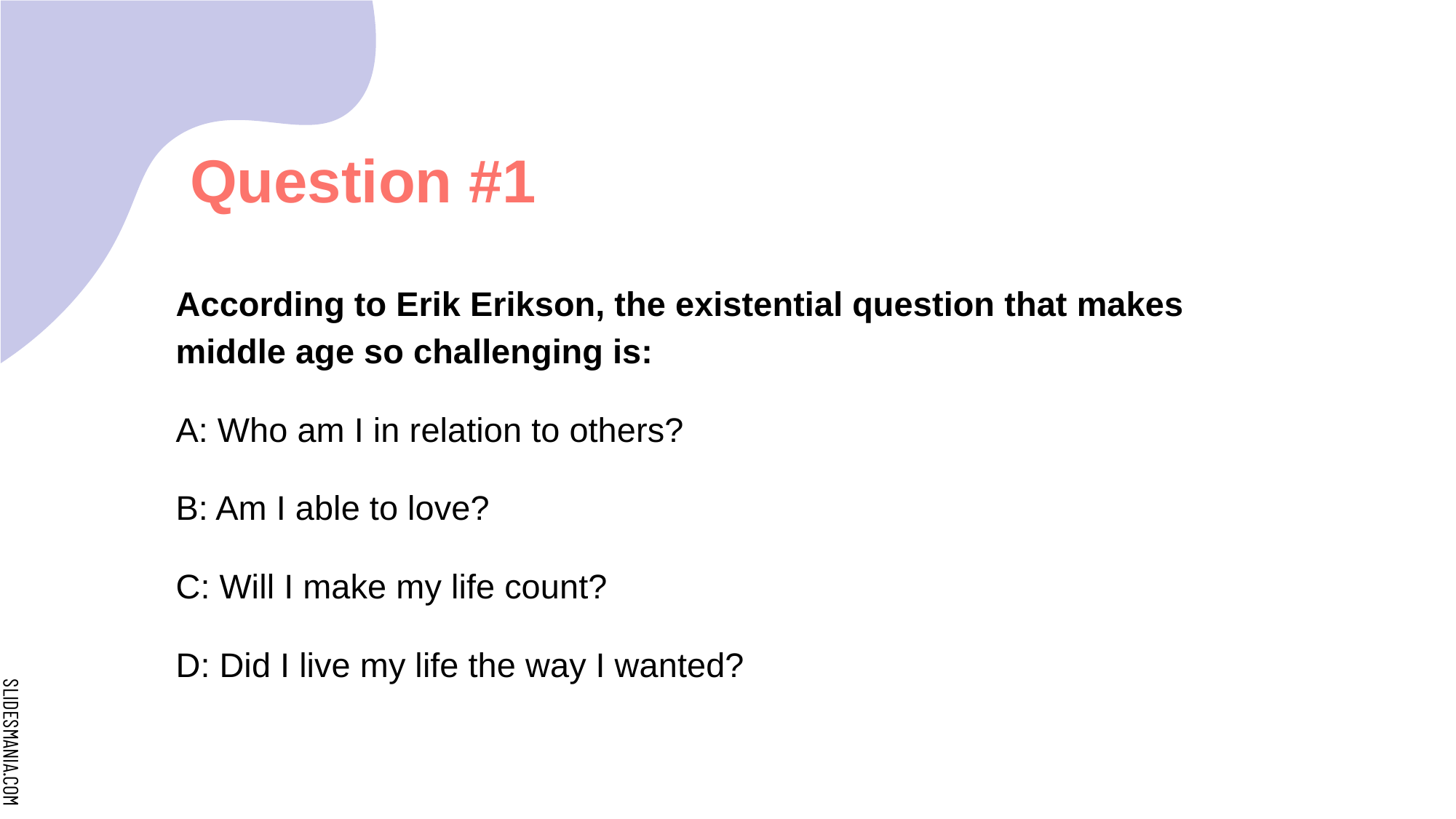

# Question #1
According to Erik Erikson, the existential question that makes middle age so challenging is:

A: Who am I in relation to others?

B: Am I able to love?

C: Will I make my life count?

D: Did I live my life the way I wanted?